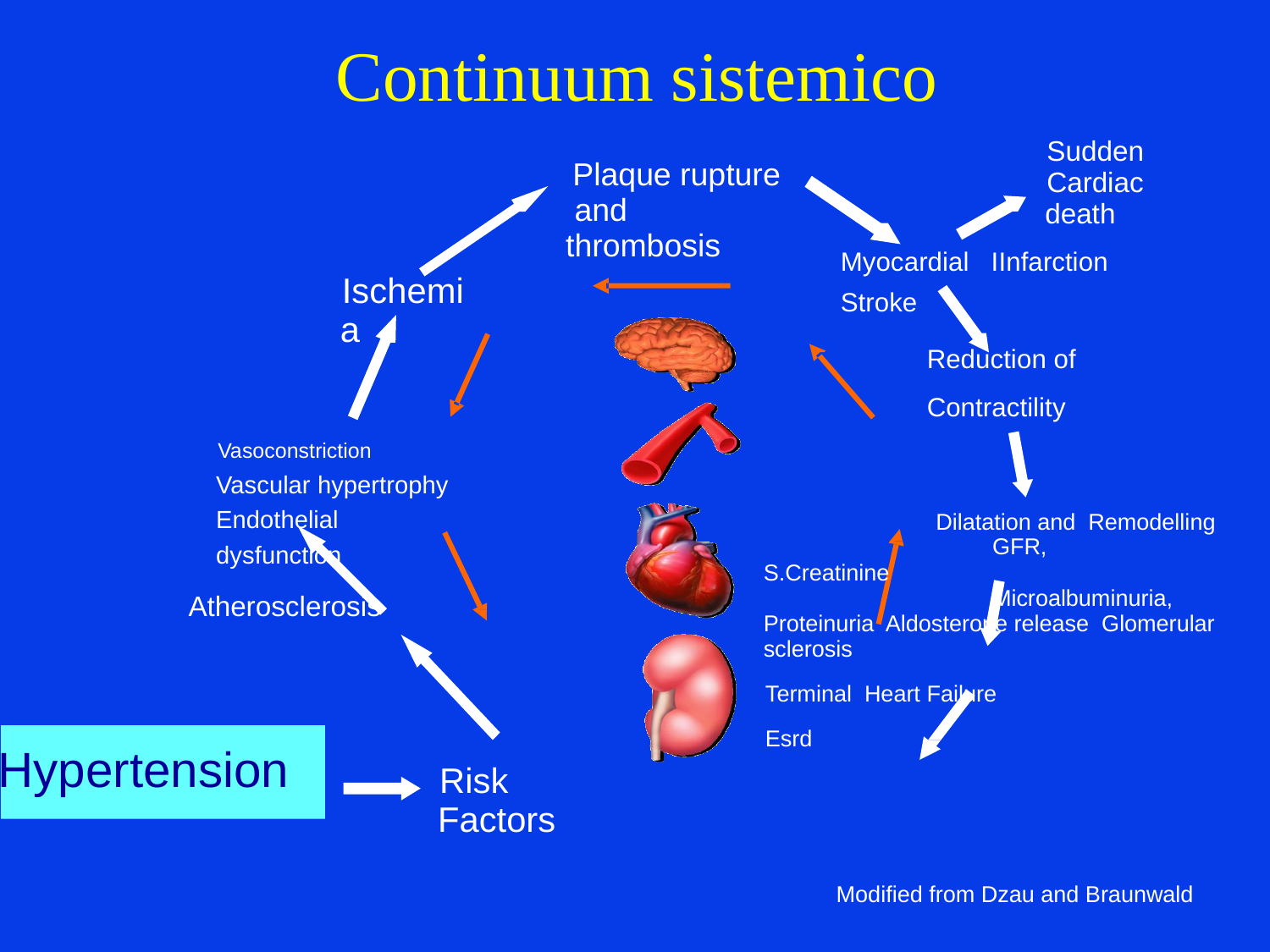

# Continuum sistemico

Sudden
Cardiac death
Plaque rupture  and thrombosis

Myocardial   IInfarction
Stroke
Reduction of
Contractility
Ischemia

Vasoconstriction  Vascular hypertrophy  Endothelial dysfunction

Dilatation and  Remodelling
GFR,	S.Creatinine
Microalbuminuria,  Proteinuria  Aldosterone release  Glomerular sclerosis
Terminal  Heart Failure
Esrd

Atherosclerosis

Hypertension
Risk Factors

Modified from Dzau and Braunwald